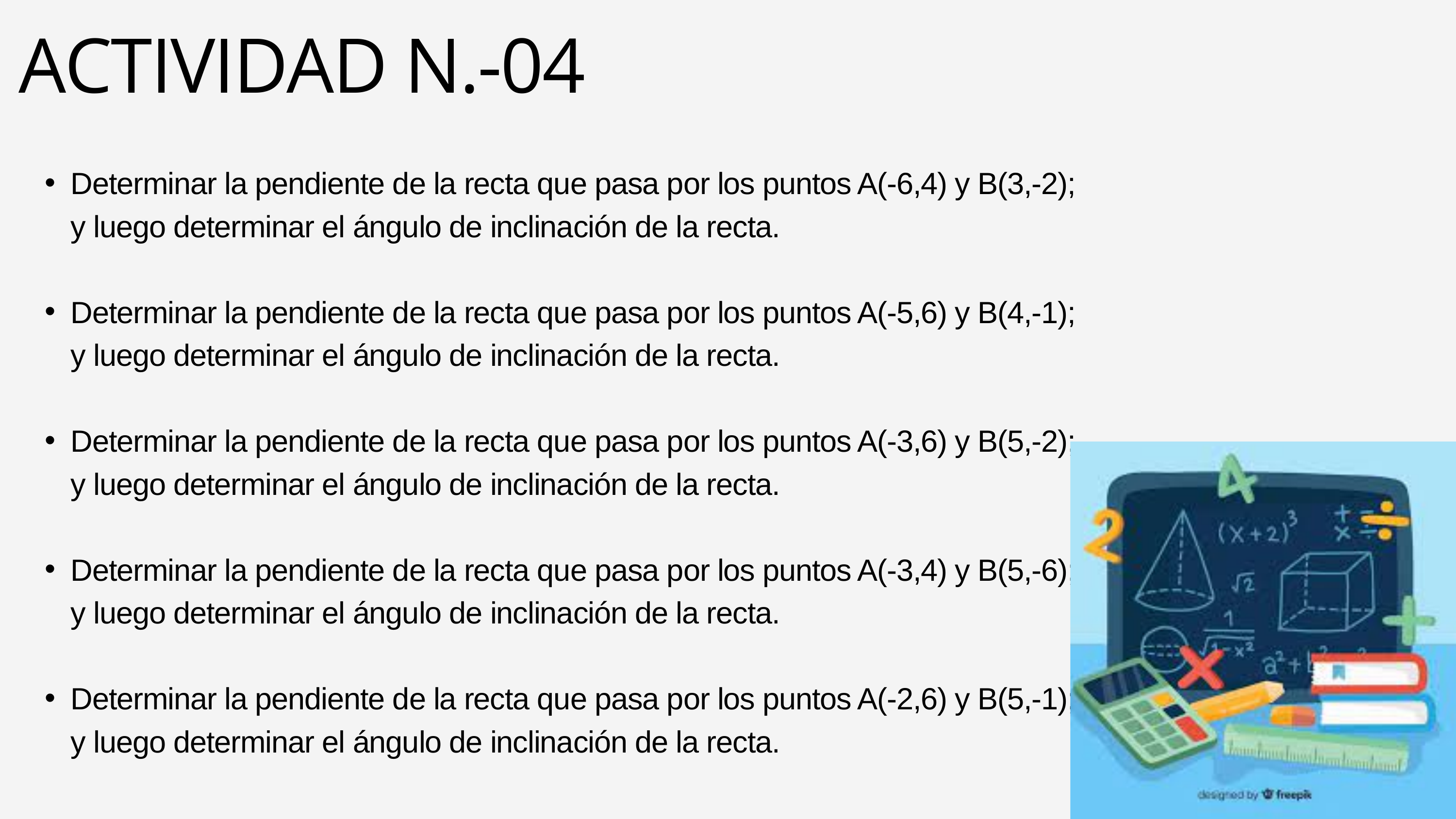

ACTIVIDAD N.-04
Determinar la pendiente de la recta que pasa por los puntos A(-6,4) y B(3,-2); y luego determinar el ángulo de inclinación de la recta.

Determinar la pendiente de la recta que pasa por los puntos A(-5,6) y B(4,-1); y luego determinar el ángulo de inclinación de la recta.

Determinar la pendiente de la recta que pasa por los puntos A(-3,6) y B(5,-2); y luego determinar el ángulo de inclinación de la recta.

Determinar la pendiente de la recta que pasa por los puntos A(-3,4) y B(5,-6); y luego determinar el ángulo de inclinación de la recta.

Determinar la pendiente de la recta que pasa por los puntos A(-2,6) y B(5,-1); y luego determinar el ángulo de inclinación de la recta.